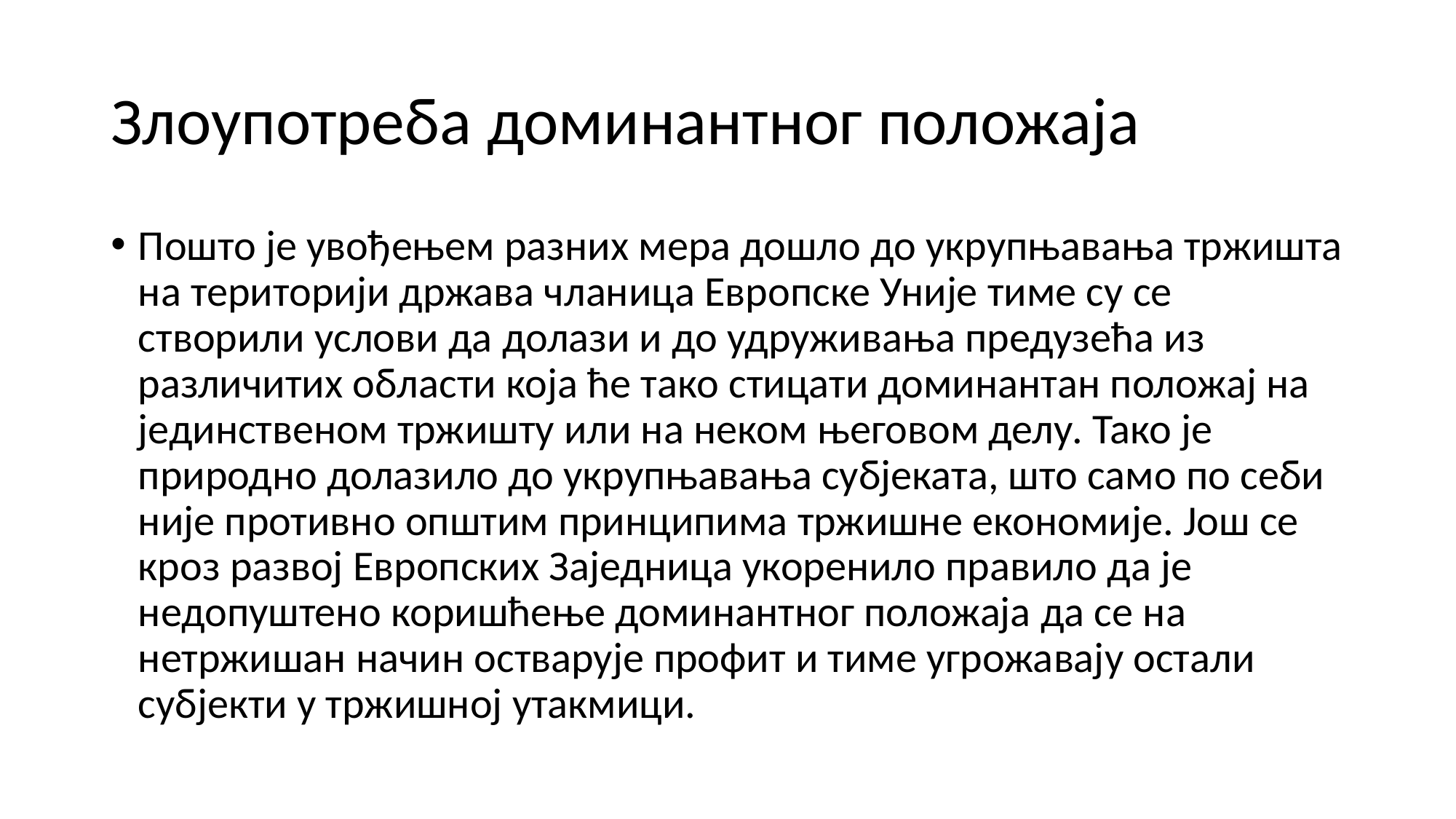

# Злоупотреба доминантног положаја
Пошто је увођењем разних мера дошло до укрупњавања тржишта на територији држава чланица Европске Уније тиме су се створили услови да долази и до удруживања предузећа из различитих области која ће тако стицати доминантан положај на јединственом тржишту или на неком његовом делу. Тако је природно долазило до укрупњавања субјеката, што само по себи није противно општим принципима тржишне економије. Још се кроз развој Европских Заједница укоренило правило да је недопуштено коришћење доминантног положаја да се на нетржишан начин остварује профит и тиме угрожавају остали субјекти у тржишној утакмици.